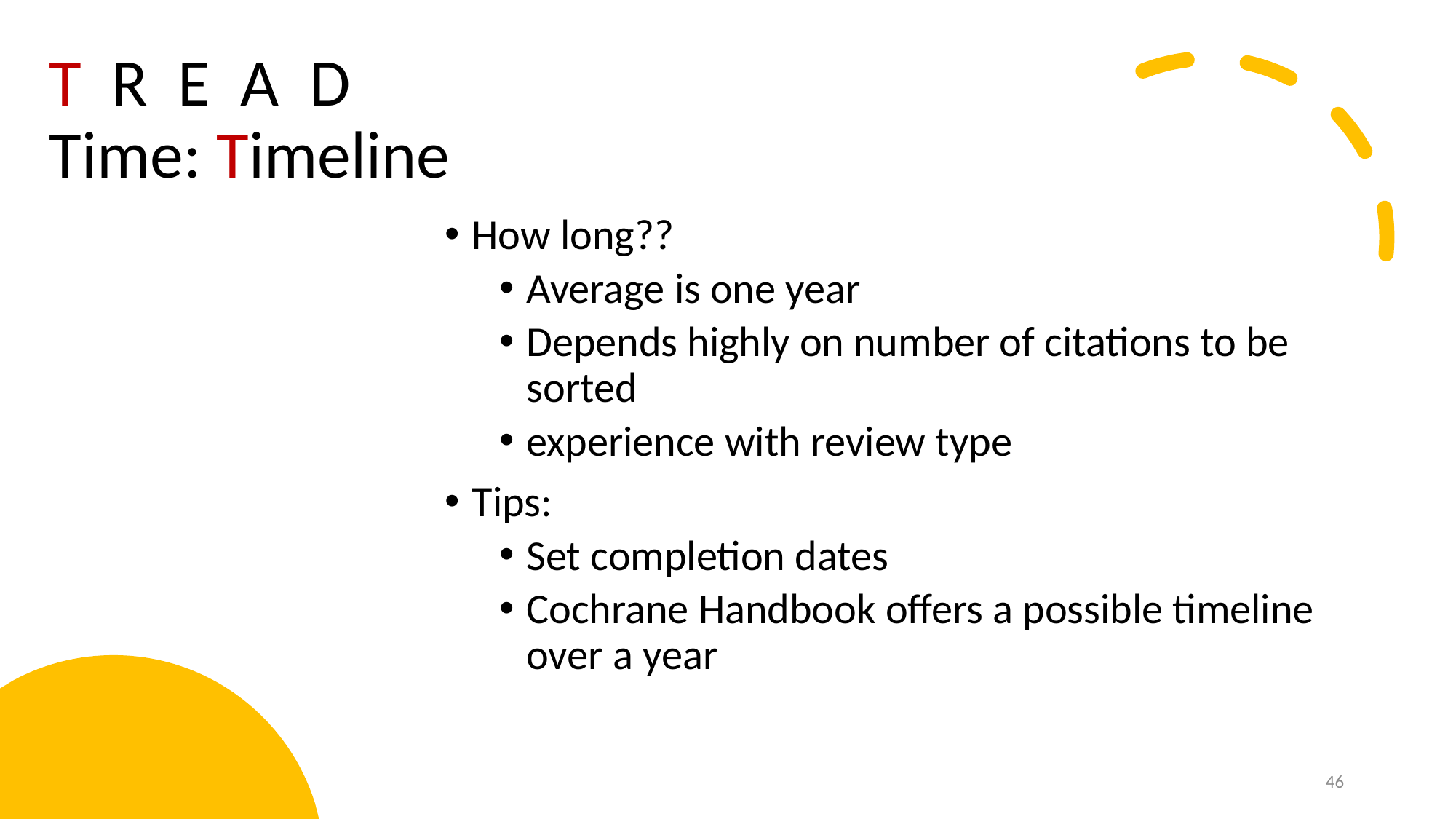

# T  R  E  A  D Time: Timeline

How long??
Average is one year
Depends highly on number of citations to be sorted
experience with review type
Tips:
Set completion dates
Cochrane Handbook offers a possible timeline over a year

46